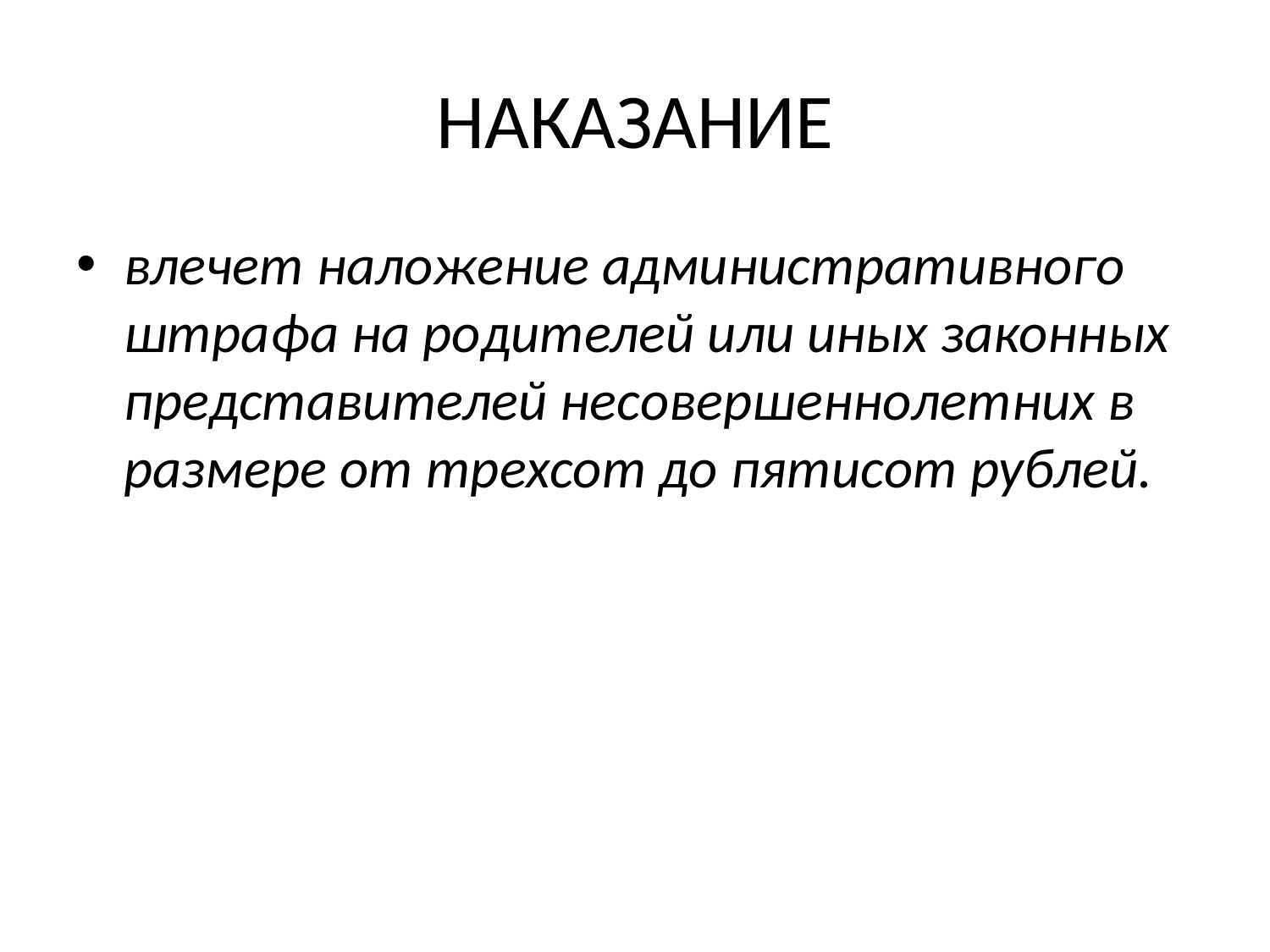

# НАКАЗАНИЕ
влечет наложение административного штрафа на родителей или иных законных представителей несовершеннолетних в размере от трехсот до пятисот рублей.